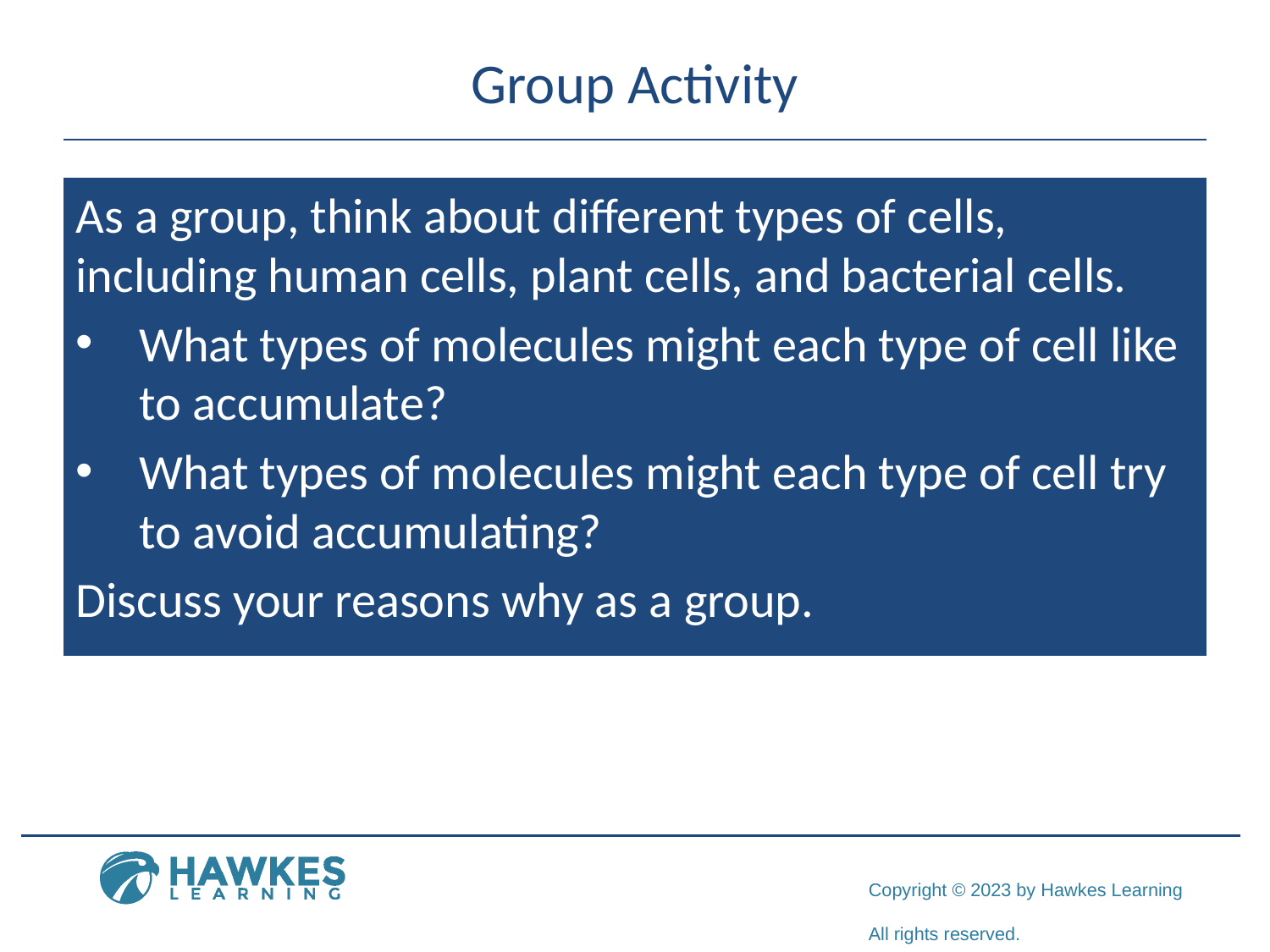

# Group Activity
As a group, think about different types of cells, including human cells, plant cells, and bacterial cells.
What types of molecules might each type of cell like to accumulate?
What types of molecules might each type of cell try to avoid accumulating?
Discuss your reasons why as a group.